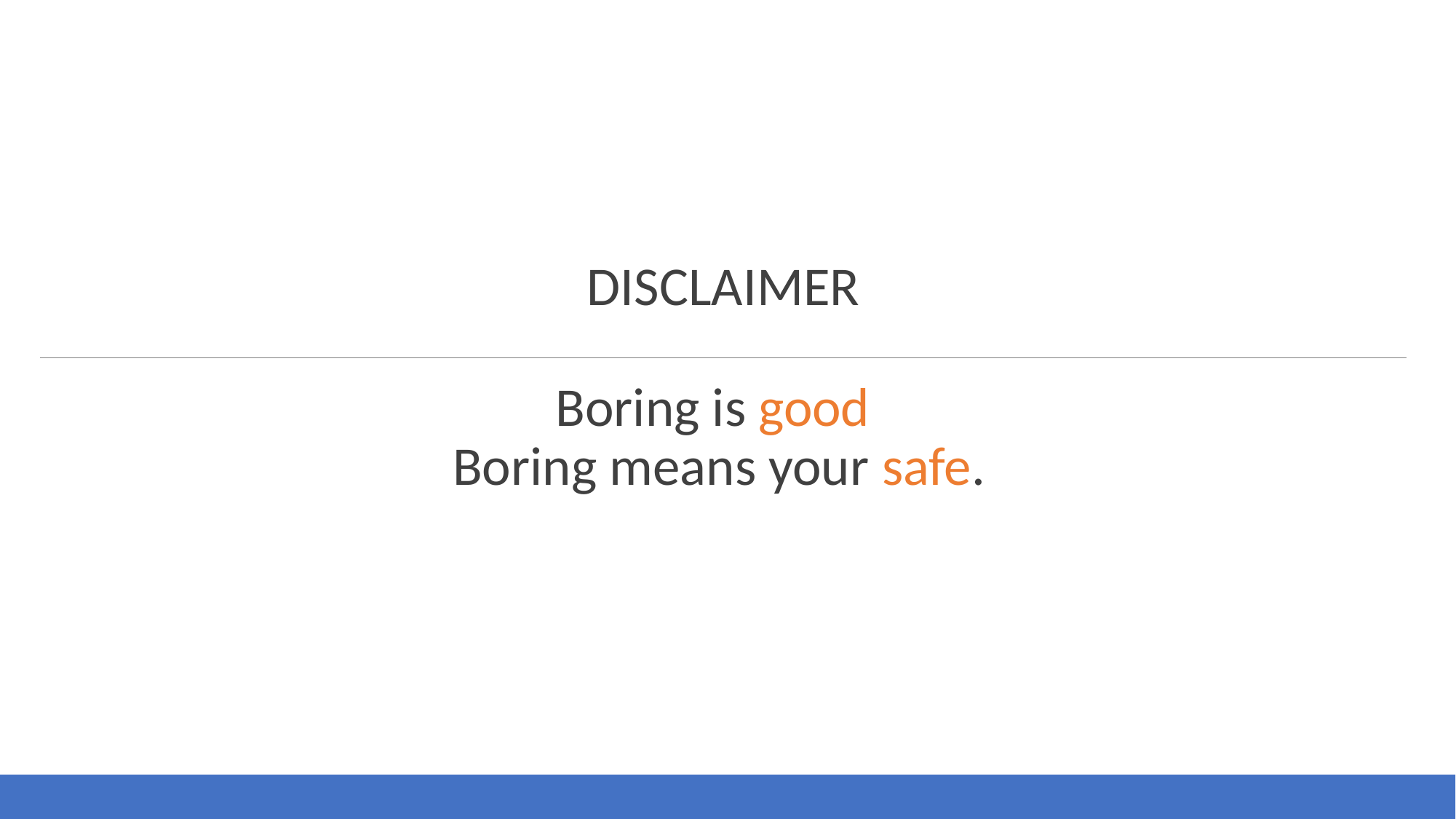

DISCLAIMER
Boring is good
Boring means your safe.